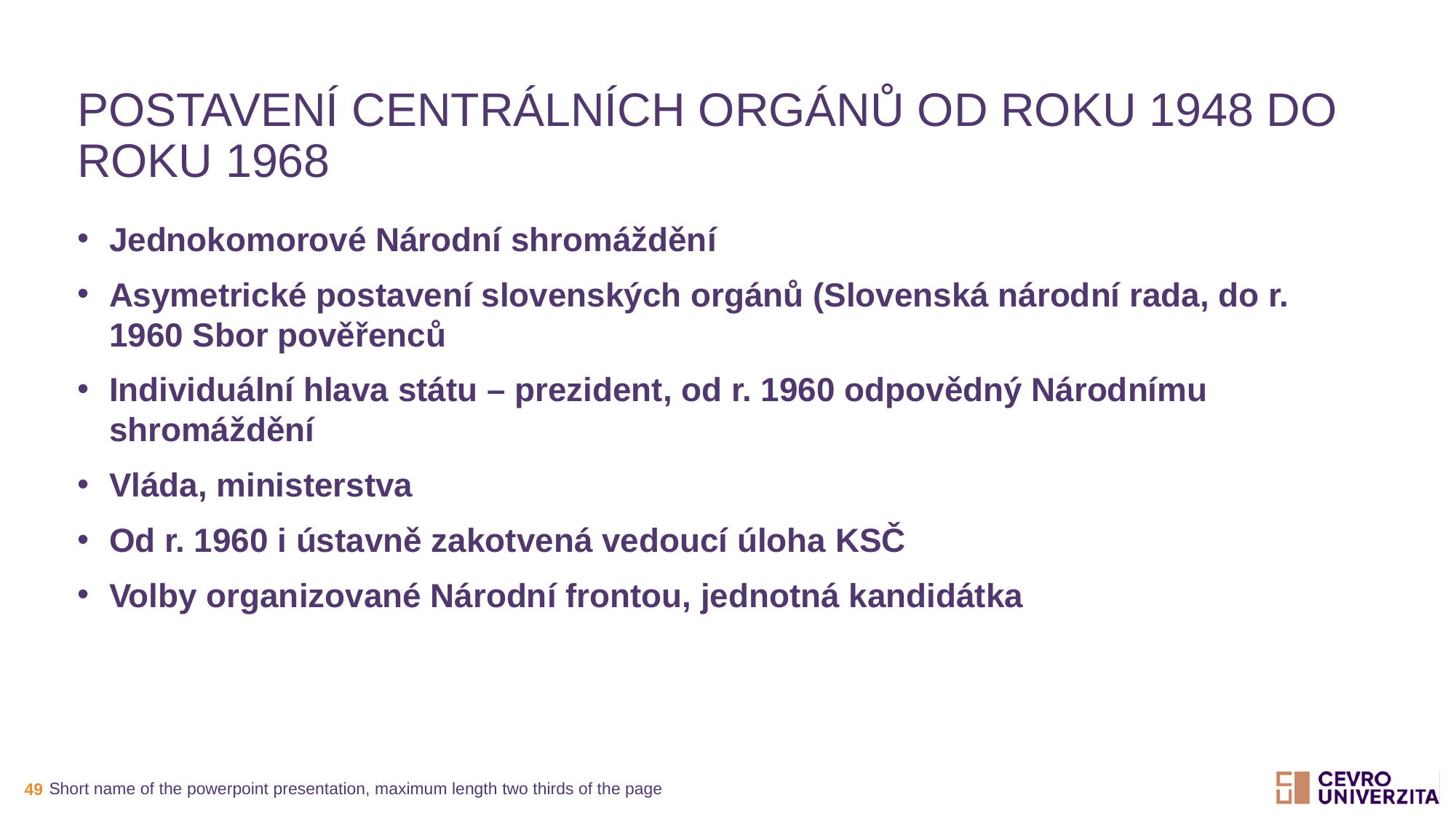

# Postavení centrálních orgánů od roku 1948 do roku 1968
Jednokomorové Národní shromáždění
Asymetrické postavení slovenských orgánů (Slovenská národní rada, do r. 1960 Sbor pověřenců
Individuální hlava státu – prezident, od r. 1960 odpovědný Národnímu shromáždění
Vláda, ministerstva
Od r. 1960 i ústavně zakotvená vedoucí úloha KSČ
Volby organizované Národní frontou, jednotná kandidátka
Short name of the powerpoint presentation, maximum length two thirds of the page
49